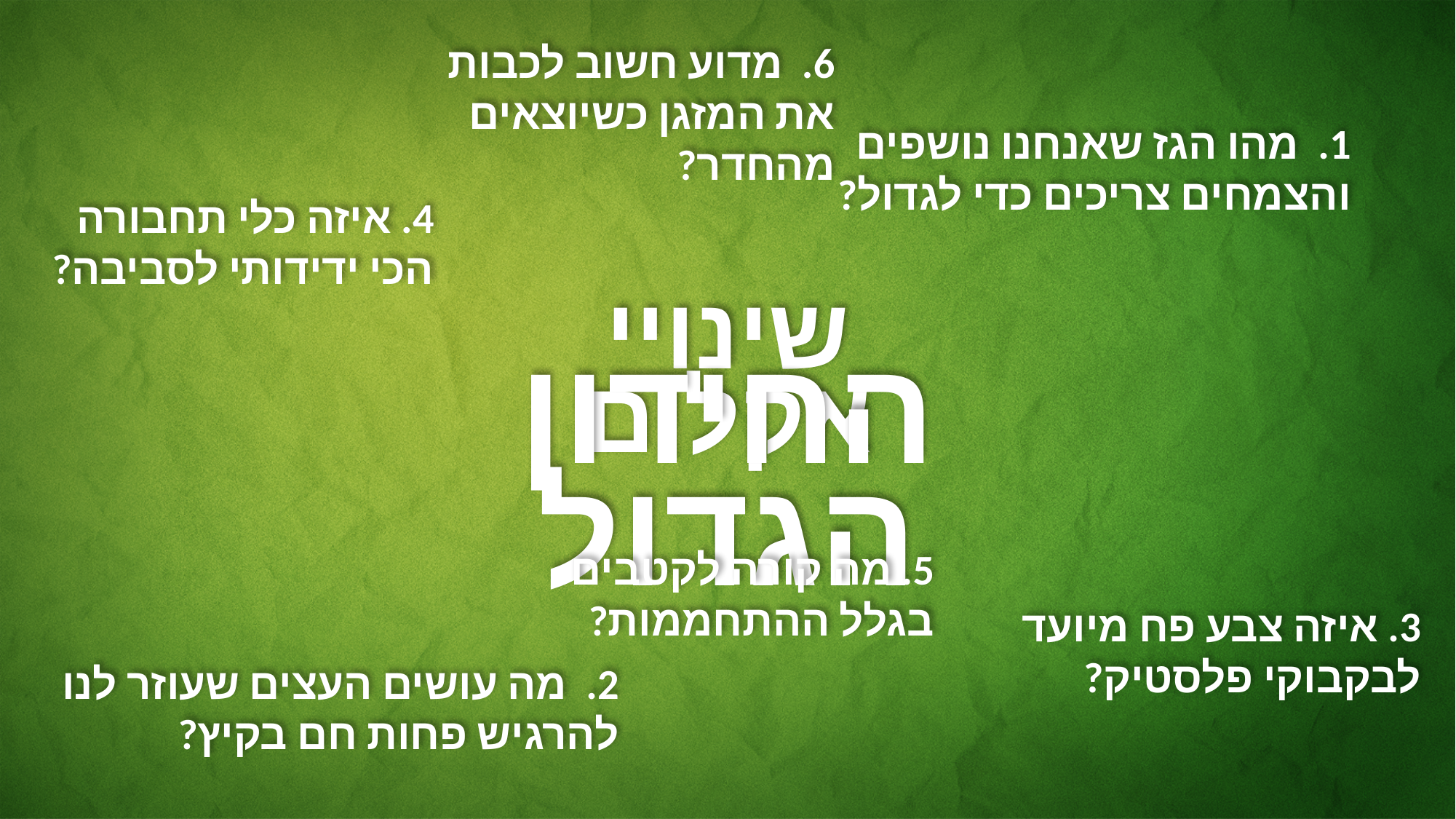

6.  מדוע חשוב לכבות את המזגן כשיוצאים מהחדר?
1.  מהו הגז שאנחנו נושפים והצמחים צריכים כדי לגדול?
4. איזה כלי תחבורה הכי ידידותי לסביבה?
שינויי אקלים
החידון הגדול
5. מה קורה לקטבים בגלל ההתחממות?
3. איזה צבע פח מיועד לבקבוקי פלסטיק?
2.  מה עושים העצים שעוזר לנו להרגיש פחות חם בקיץ?